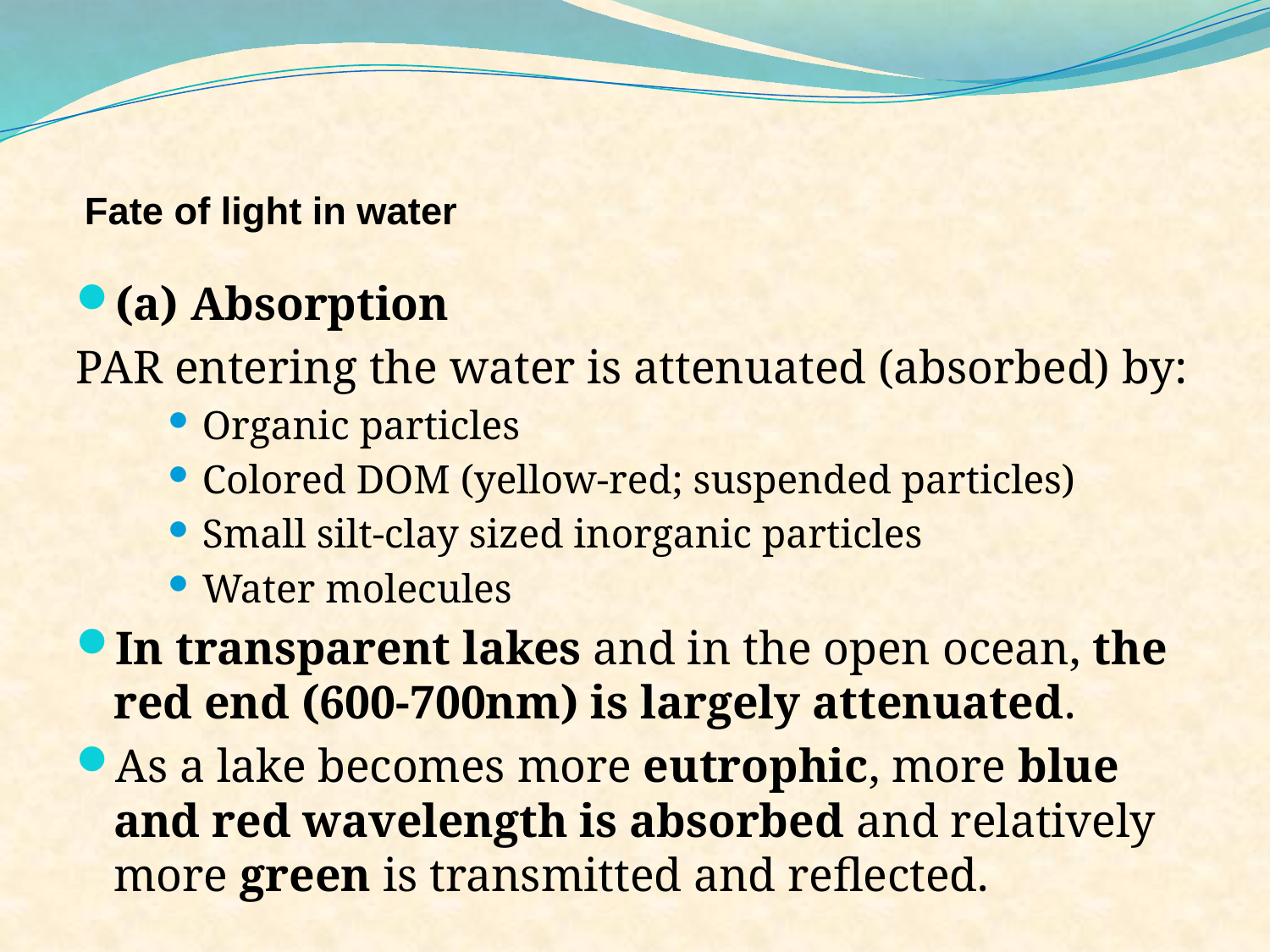

#
Fate of light in water
(a) Absorption
PAR entering the water is attenuated (absorbed) by:
Organic particles
Colored DOM (yellow-red; suspended particles)
Small silt-clay sized inorganic particles
Water molecules
In transparent lakes and in the open ocean, the red end (600-700nm) is largely attenuated.
As a lake becomes more eutrophic, more blue and red wavelength is absorbed and relatively more green is transmitted and reflected.